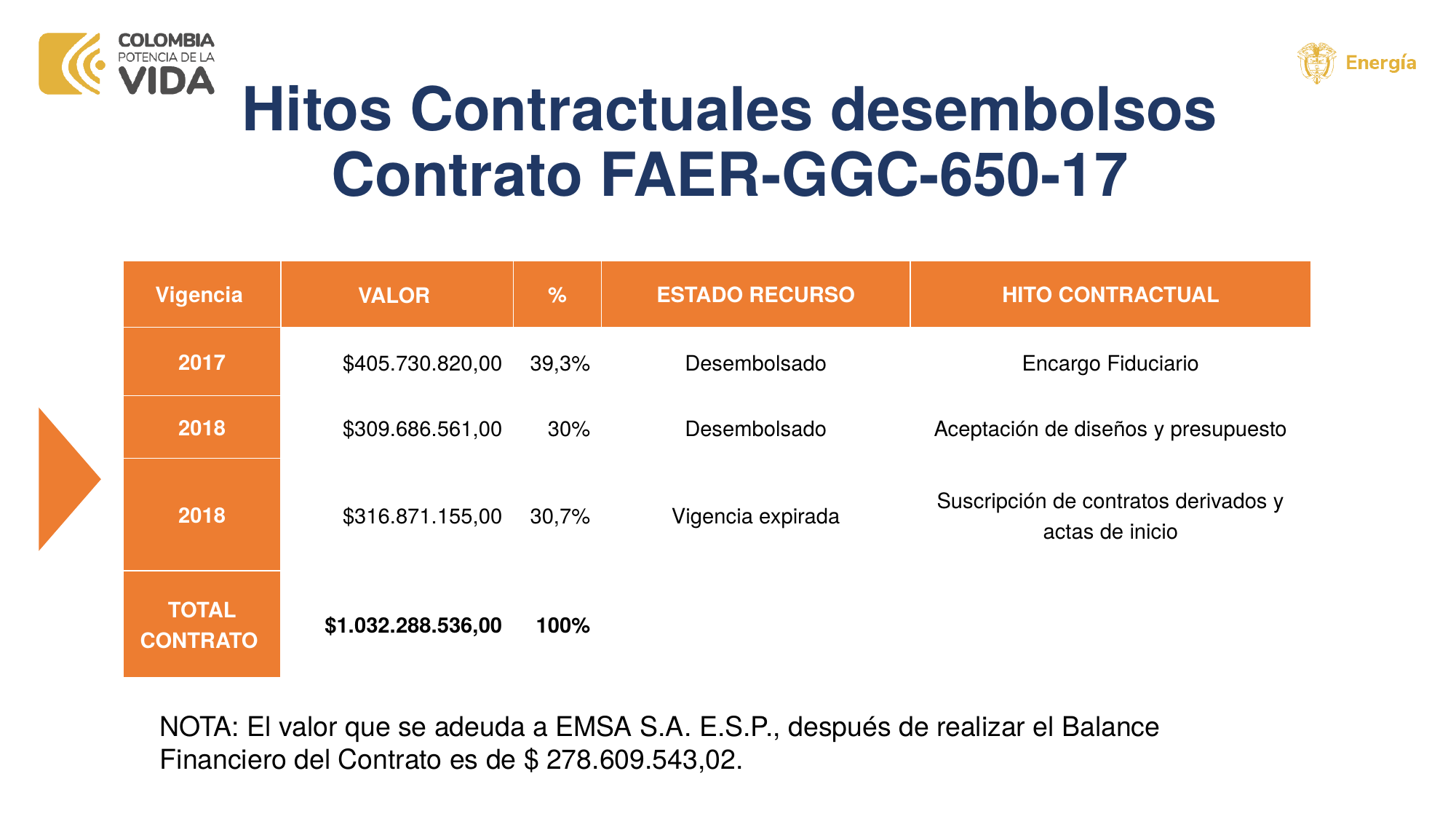

# Hitos Contractuales desembolsos Contrato FAER-GGC-650-17

| Vigencia | VALOR | % | ESTADO RECURSO | HITO CONTRACTUAL |
| --- | --- | --- | --- | --- |
| 2017 | $405.730.820,00 | 39,3% | Desembolsado | Encargo Fiduciario |
| 2018 | $309.686.561,00 | 30% | Desembolsado | Aceptación de diseños y presupuesto |
| 2018 | $316.871.155,00 | 30,7% | Vigencia expirada | Suscripción de contratos derivados y actas de inicio |
| TOTAL CONTRATO | $1.032.288.536,00 | 100% |  |  |

NOTA: El valor que se adeuda a EMSA S.A. E.S.P., después de realizar el Balance Financiero del Contrato es de $ 278.609.543,02.